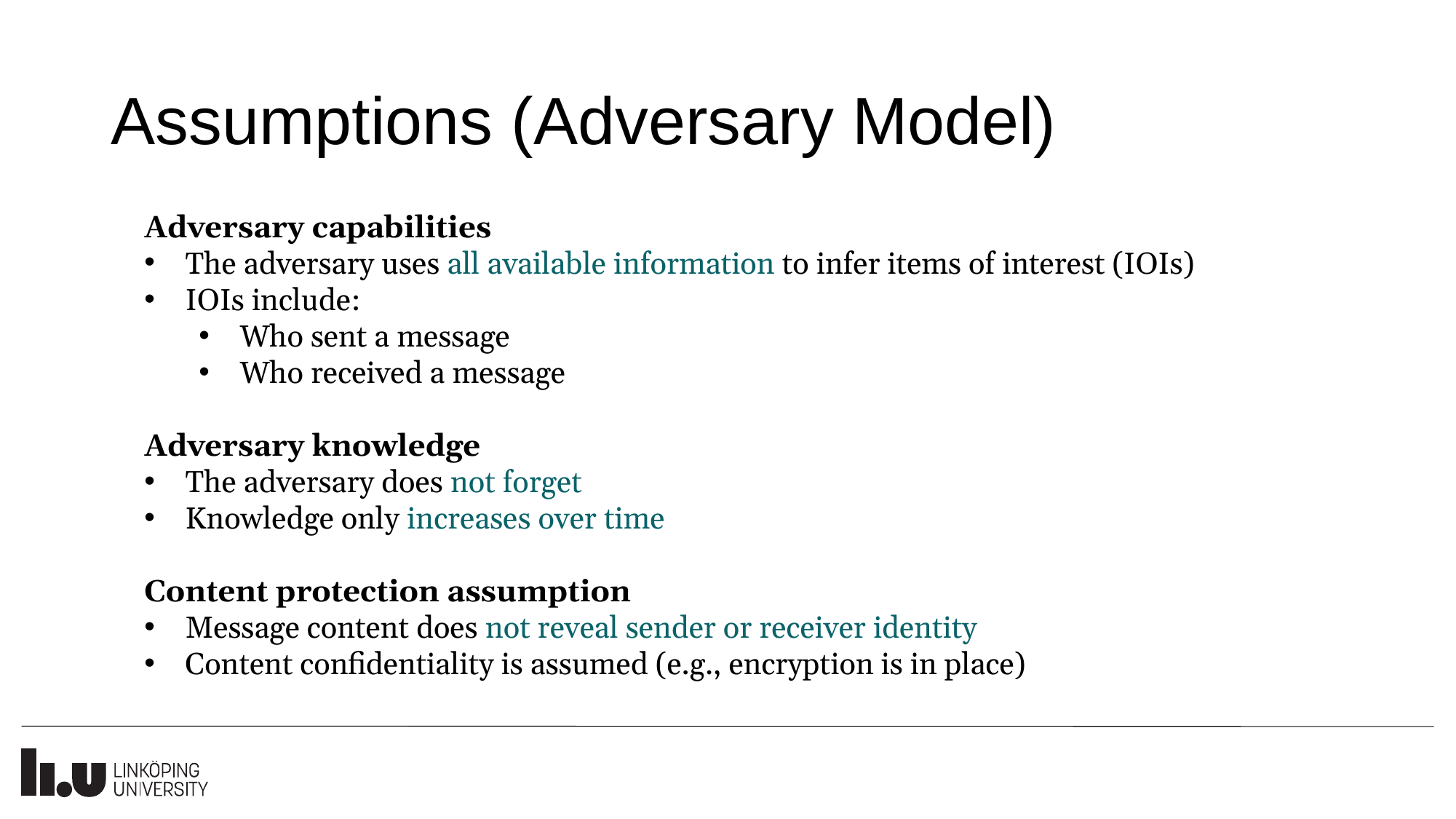

# Assumptions (Adversary Model)
Adversary capabilities
The adversary uses all available information to infer items of interest (IOIs)
IOIs include:
Who sent a message
Who received a message

Adversary knowledge
The adversary does not forget
Knowledge only increases over time

Content protection assumption
Message content does not reveal sender or receiver identity
Content confidentiality is assumed (e.g., encryption is in place)